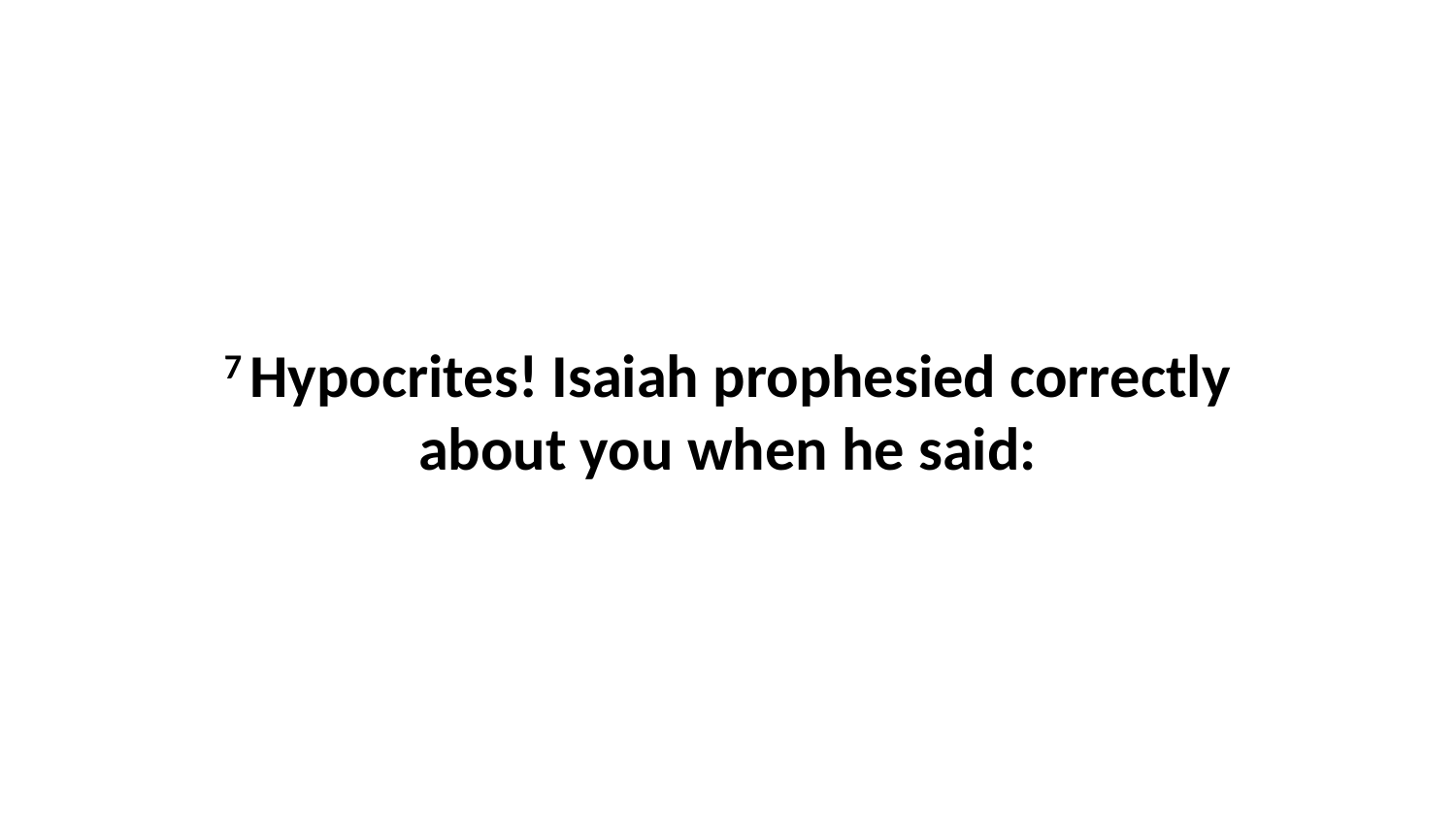

7 Hypocrites! Isaiah prophesied correctly about you when he said: